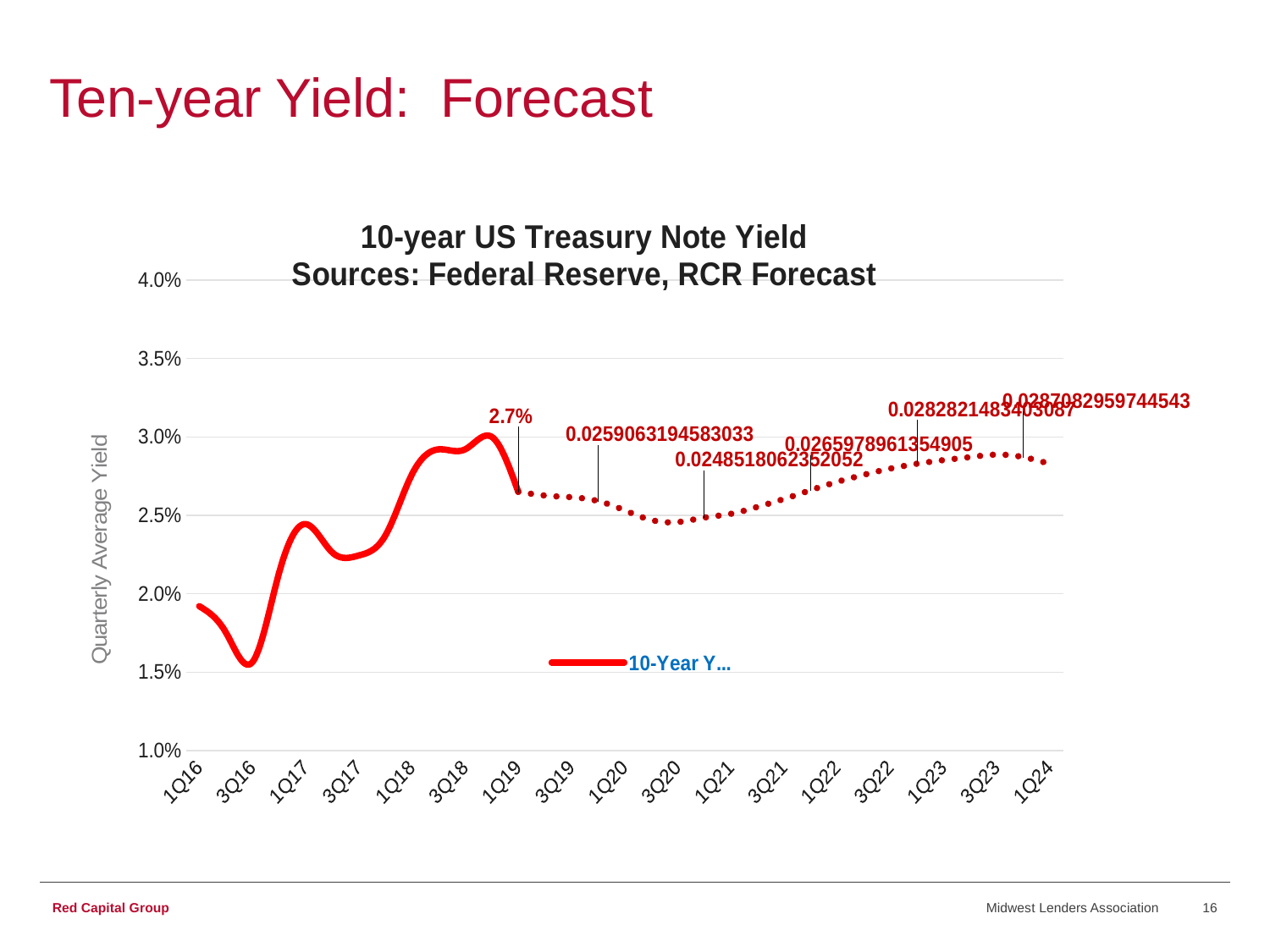

# Ten-year Yield:  Forecast

[unsupported chart]

Midwest Lenders Association
16